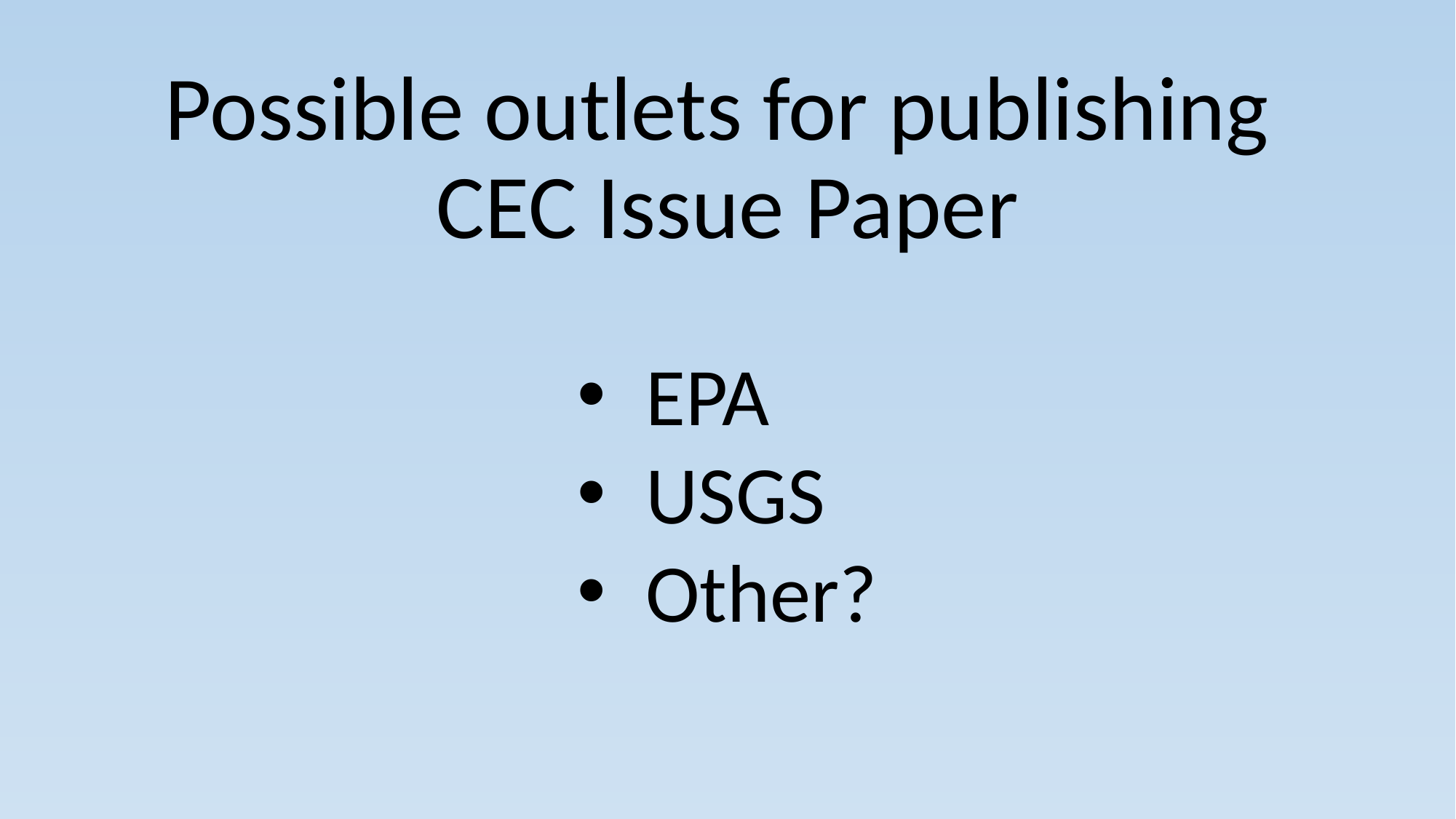

# Possible outlets for publishing CEC Issue Paper
EPA
USGS
Other?